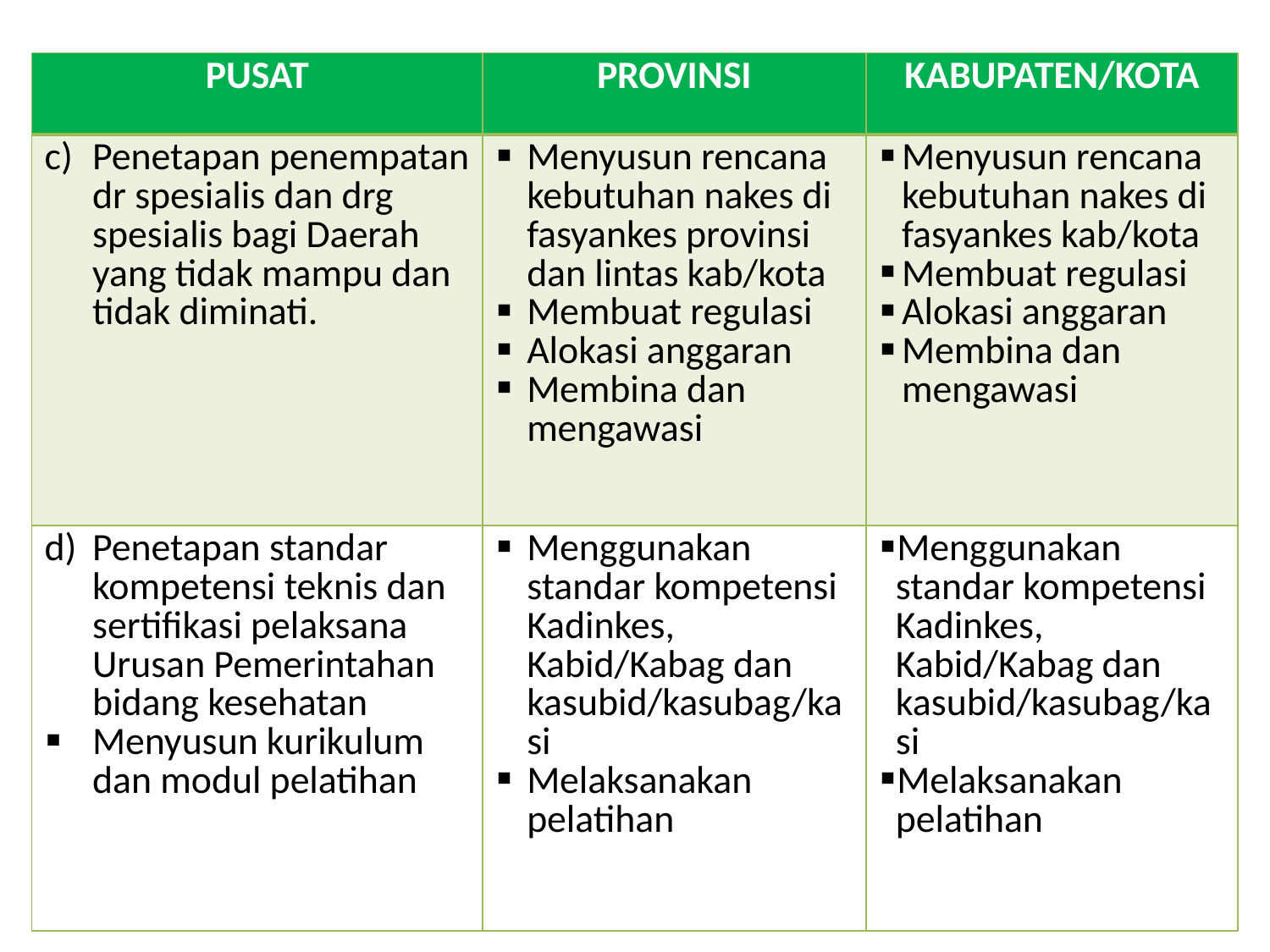

| PUSAT | PROVINSI | KABUPATEN/KOTA |
| --- | --- | --- |
| Penetapan penempatan dr spesialis dan drg spesialis bagi Daerah yang tidak mampu dan tidak diminati. | Menyusun rencana kebutuhan nakes di fasyankes provinsi dan lintas kab/kota Membuat regulasi Alokasi anggaran Membina dan mengawasi | Menyusun rencana kebutuhan nakes di fasyankes kab/kota Membuat regulasi Alokasi anggaran Membina dan mengawasi |
| Penetapan standar kompetensi teknis dan sertifikasi pelaksana Urusan Pemerintahan bidang kesehatan Menyusun kurikulum dan modul pelatihan | Menggunakan standar kompetensi Kadinkes, Kabid/Kabag dan kasubid/kasubag/kasi Melaksanakan pelatihan | Menggunakan standar kompetensi Kadinkes, Kabid/Kabag dan kasubid/kasubag/kasi Melaksanakan pelatihan |